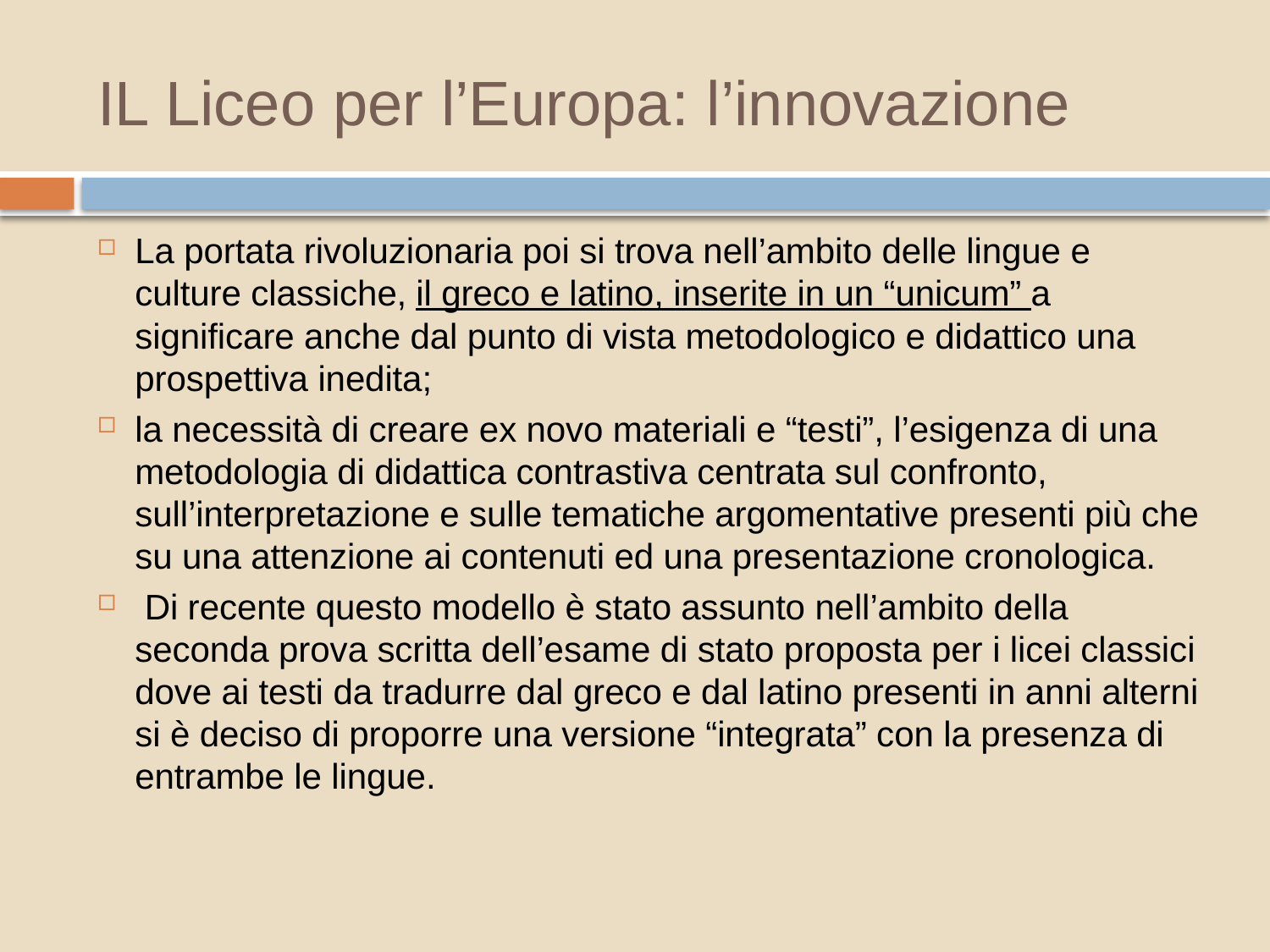

# IL Liceo per l’Europa: l’innovazione
La portata rivoluzionaria poi si trova nell’ambito delle lingue e culture classiche, il greco e latino, inserite in un “unicum” a significare anche dal punto di vista metodologico e didattico una prospettiva inedita;
la necessità di creare ex novo materiali e “testi”, l’esigenza di una metodologia di didattica contrastiva centrata sul confronto, sull’interpretazione e sulle tematiche argomentative presenti più che su una attenzione ai contenuti ed una presentazione cronologica.
 Di recente questo modello è stato assunto nell’ambito della seconda prova scritta dell’esame di stato proposta per i licei classici dove ai testi da tradurre dal greco e dal latino presenti in anni alterni si è deciso di proporre una versione “integrata” con la presenza di entrambe le lingue.